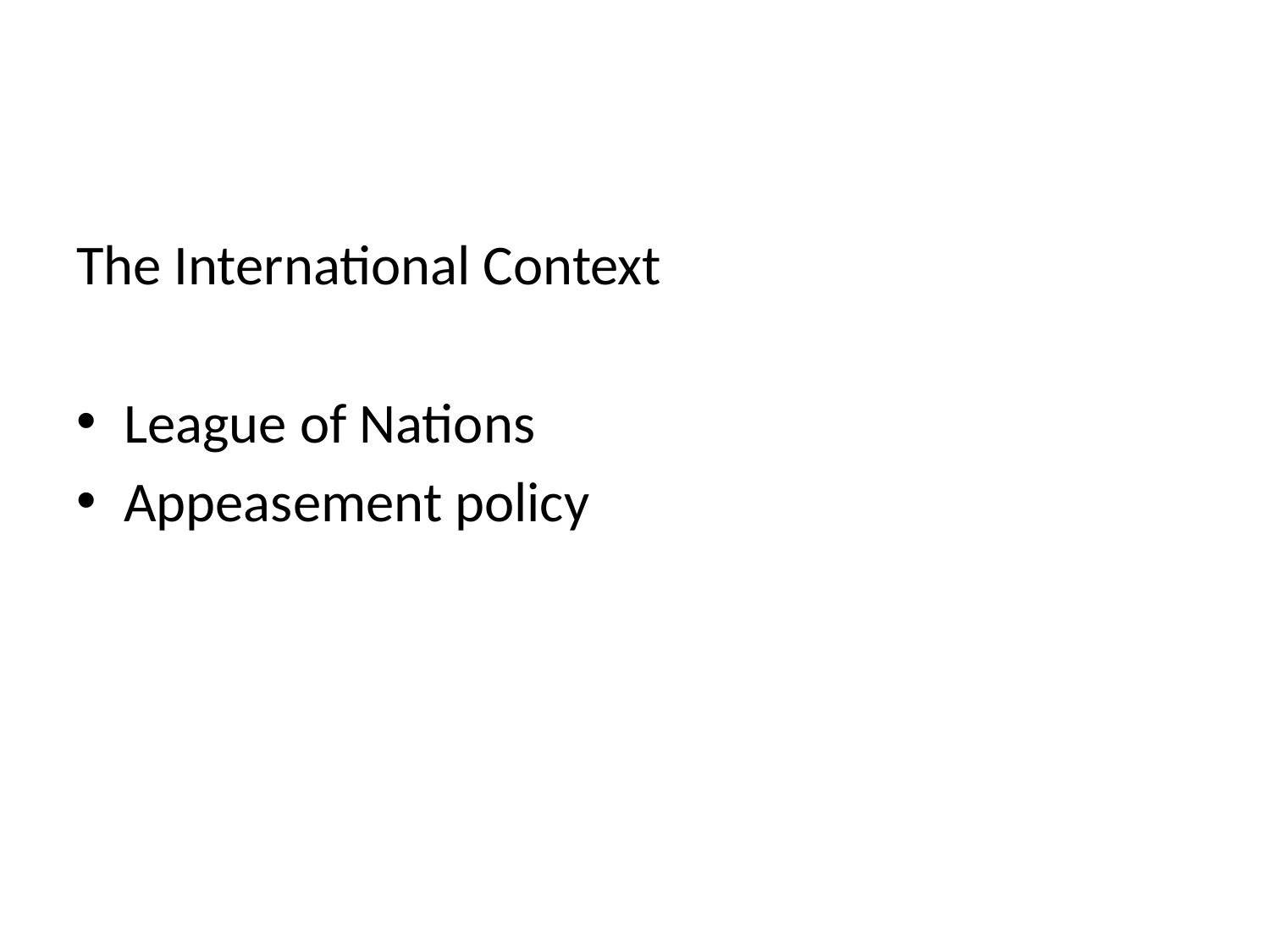

#
The International Context

League of Nations
Appeasement policy